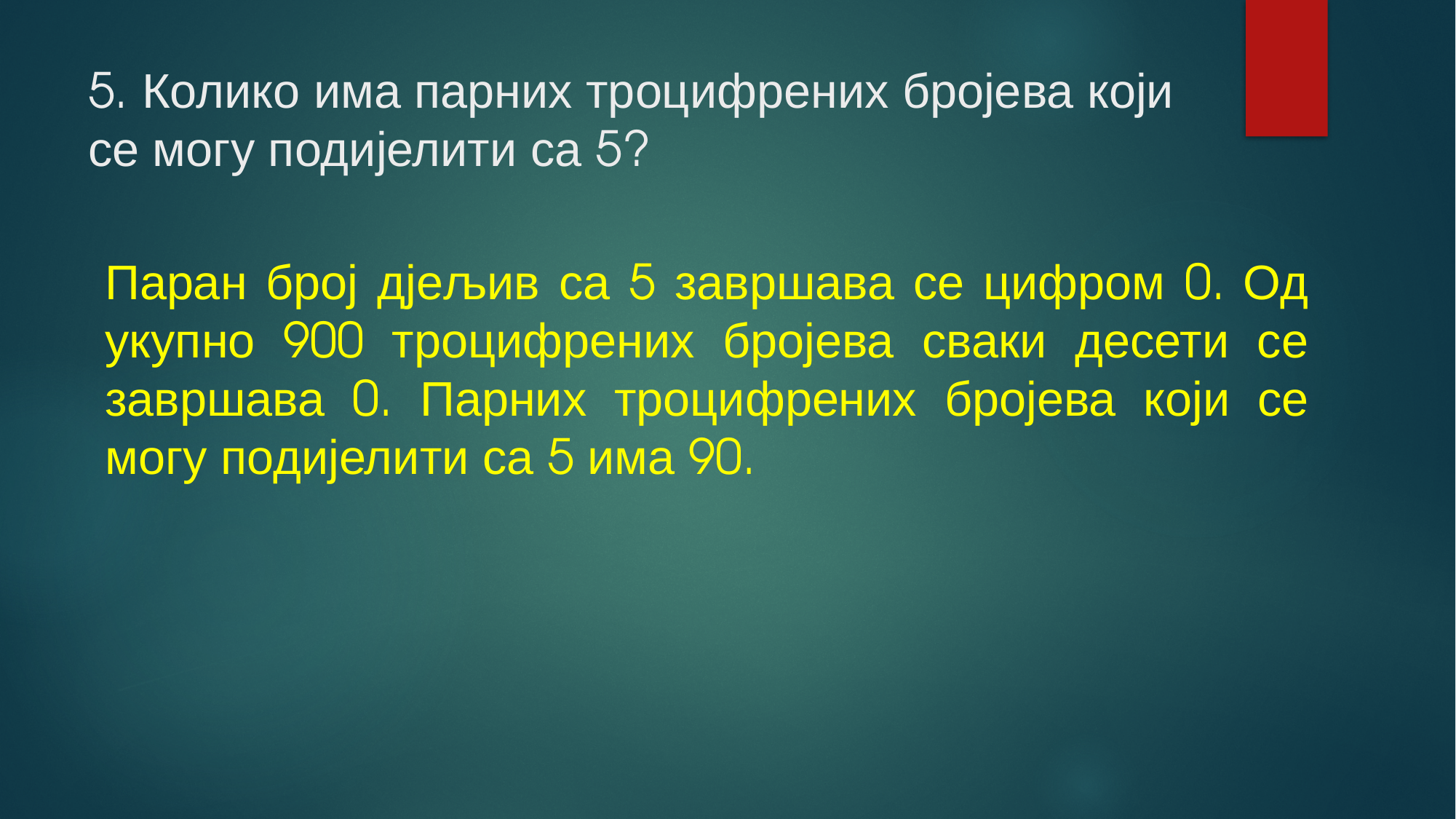

# 5. Колико има парних троцифрених бројева који се могу подијелити са 5?
Паран број дјељив са 5 завршава се цифром 0. Од укупно 900 троцифрених бројева сваки десети се завршава 0. Парних троцифрених бројева који се могу подијелити са 5 има 90.